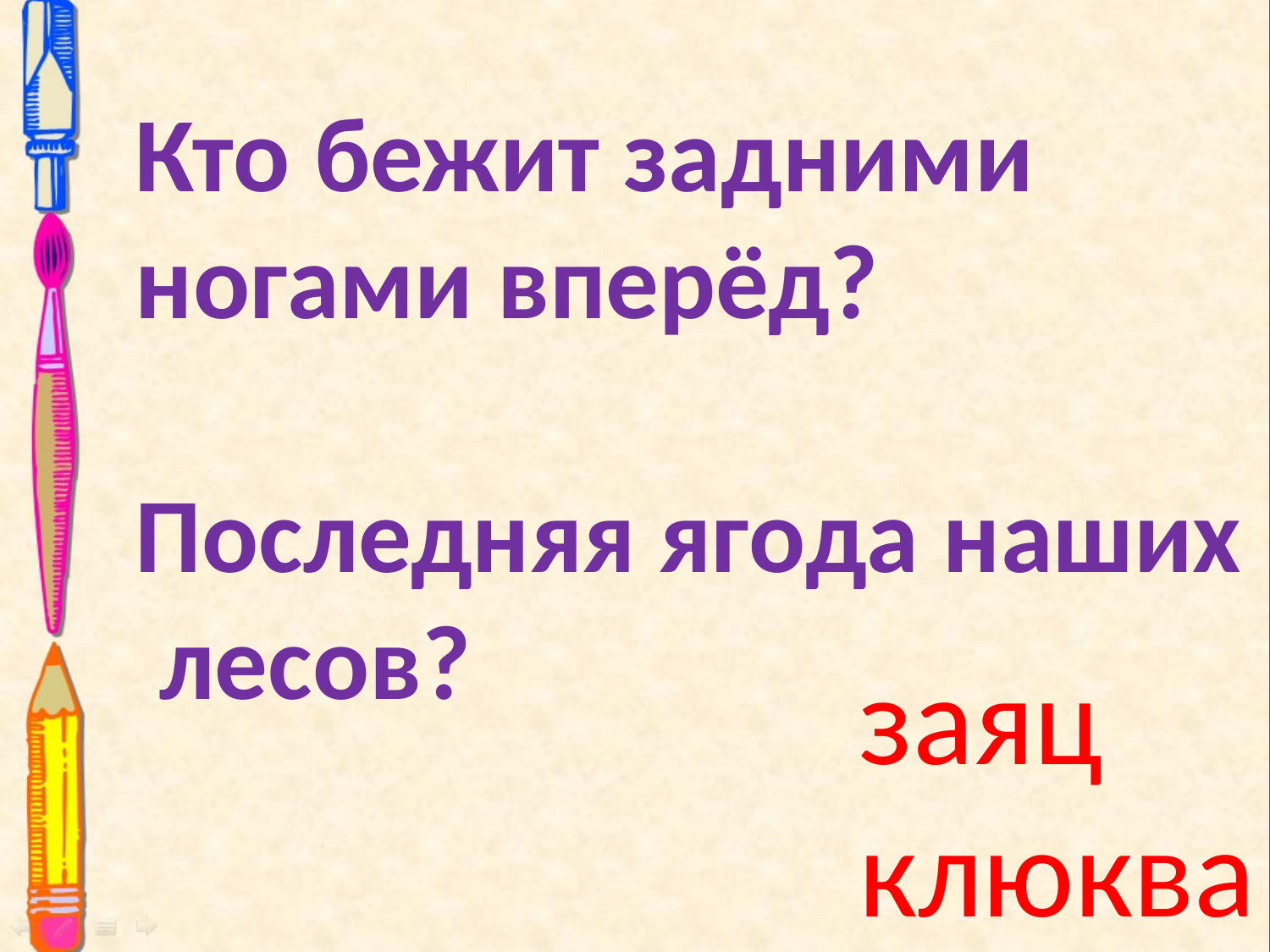

Кто бежит задними
ногами вперёд?

Последняя ягода наших
 лесов?
заяц
клюква